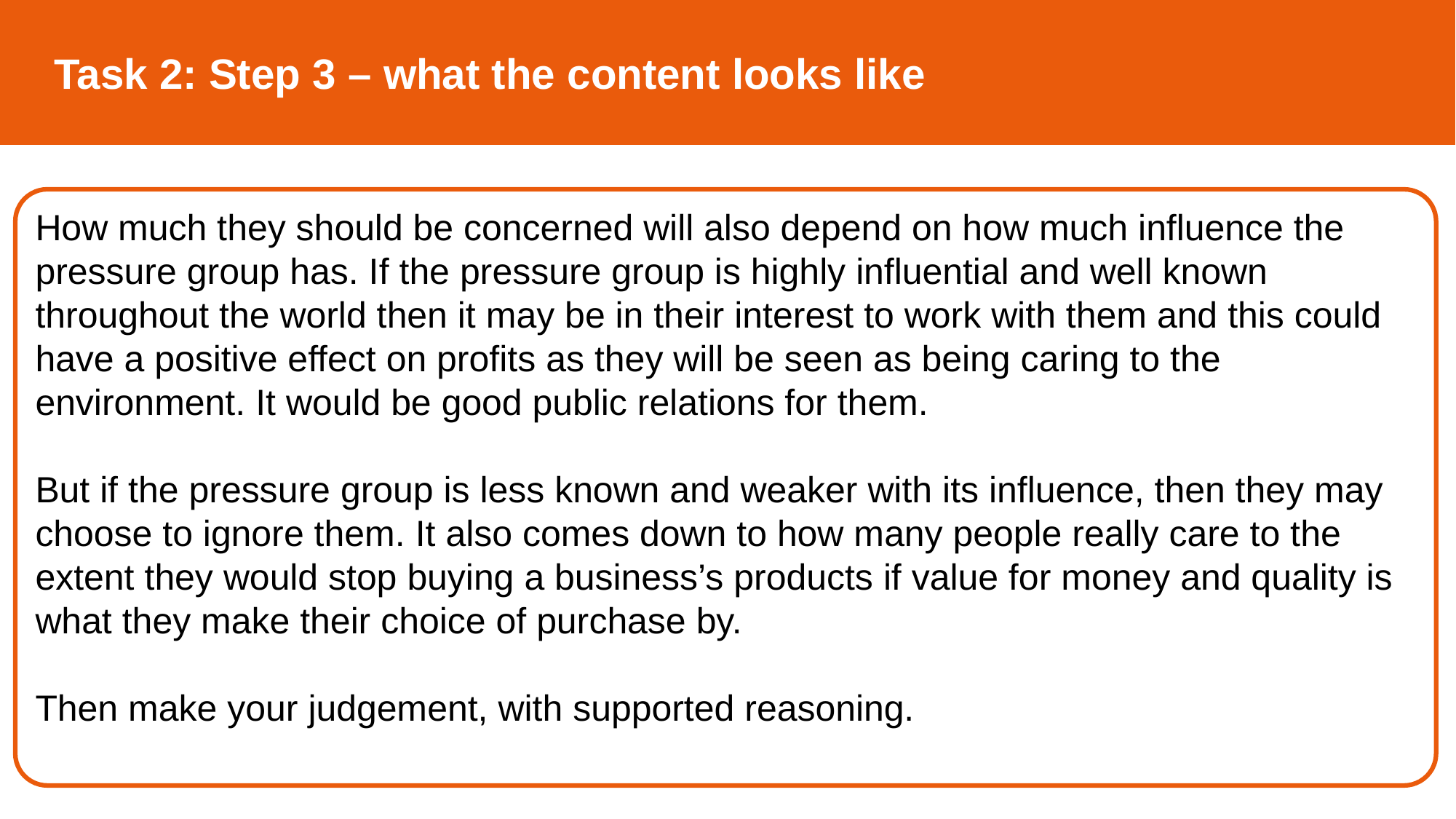

Task 2: Step 3 – what the content looks like
How much they should be concerned will also depend on how much influence the pressure group has. If the pressure group is highly influential and well known throughout the world then it may be in their interest to work with them and this could have a positive effect on profits as they will be seen as being caring to the environment. It would be good public relations for them.

But if the pressure group is less known and weaker with its influence, then they may choose to ignore them. It also comes down to how many people really care to the extent they would stop buying a business’s products if value for money and quality is what they make their choice of purchase by.

Then make your judgement, with supported reasoning.